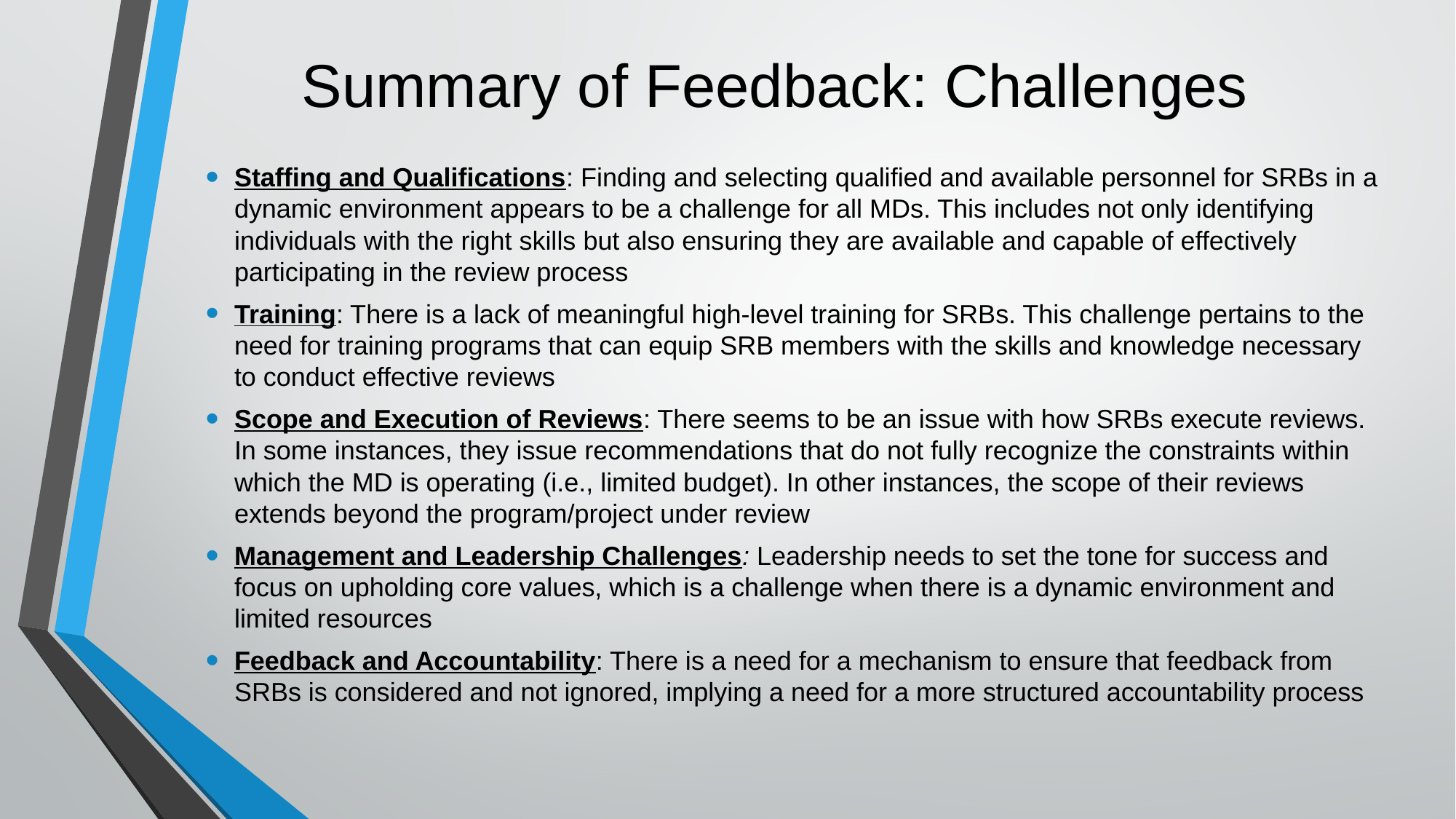

# Summary of Feedback: Challenges
Staffing and Qualifications: Finding and selecting qualified and available personnel for SRBs in a dynamic environment appears to be a challenge for all MDs. This includes not only identifying individuals with the right skills but also ensuring they are available and capable of effectively participating in the review process
Training: There is a lack of meaningful high-level training for SRBs. This challenge pertains to the need for training programs that can equip SRB members with the skills and knowledge necessary to conduct effective reviews
Scope and Execution of Reviews: There seems to be an issue with how SRBs execute reviews. In some instances, they issue recommendations that do not fully recognize the constraints within which the MD is operating (i.e., limited budget). In other instances, the scope of their reviews extends beyond the program/project under review
Management and Leadership Challenges: Leadership needs to set the tone for success and focus on upholding core values, which is a challenge when there is a dynamic environment and limited resources
Feedback and Accountability: There is a need for a mechanism to ensure that feedback from SRBs is considered and not ignored, implying a need for a more structured accountability process